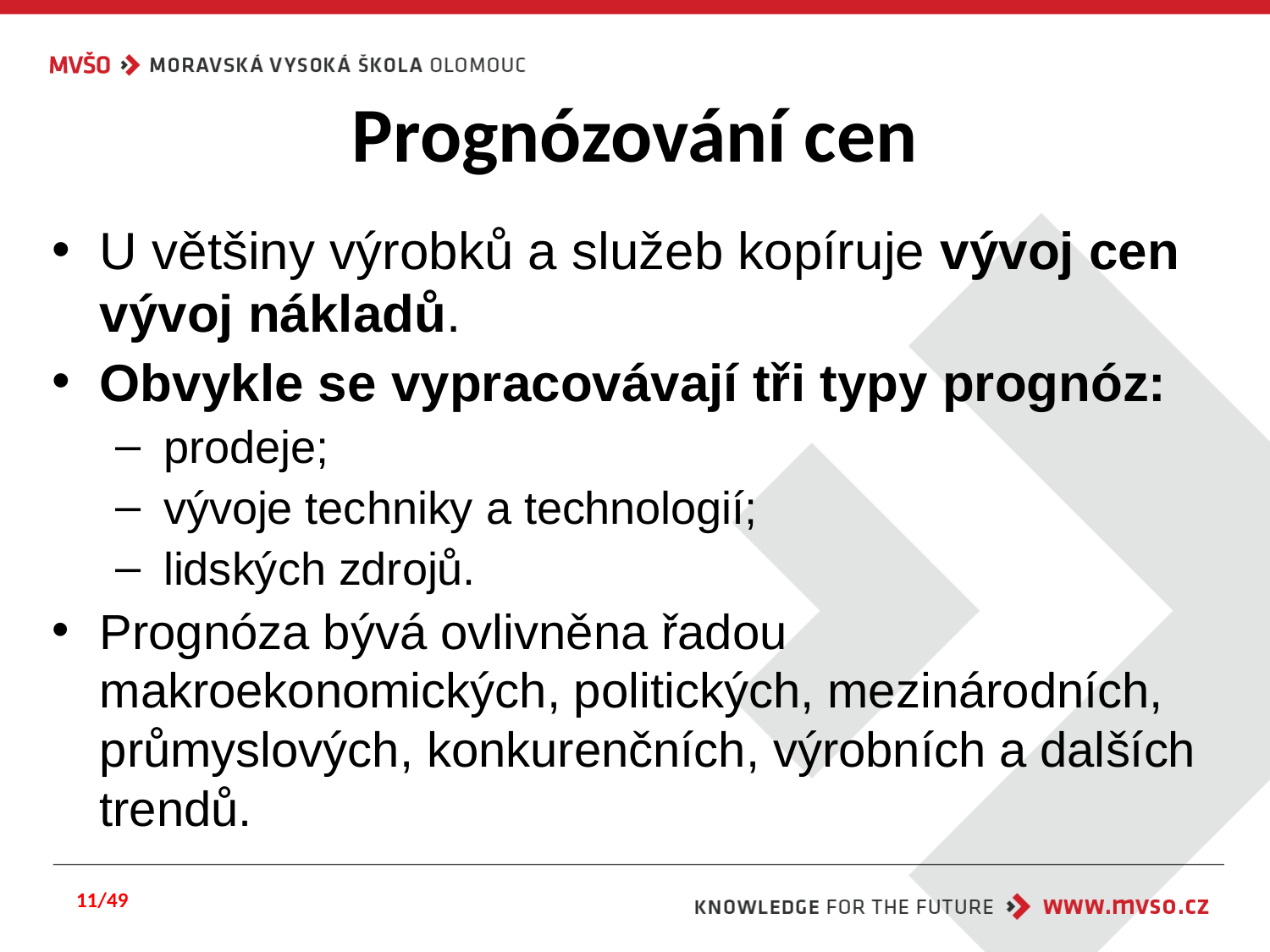

# Prognózování cen
U většiny výrobků a služeb kopíruje vývoj cen vývoj nákladů.
Obvykle se vypracovávají tři typy prognóz:
prodeje;
vývoje techniky a technologií;
lidských zdrojů.
Prognóza bývá ovlivněna řadou makroekonomických, politických, mezinárodních, průmyslových, konkurenčních, výrobních a dalších trendů.
11/49